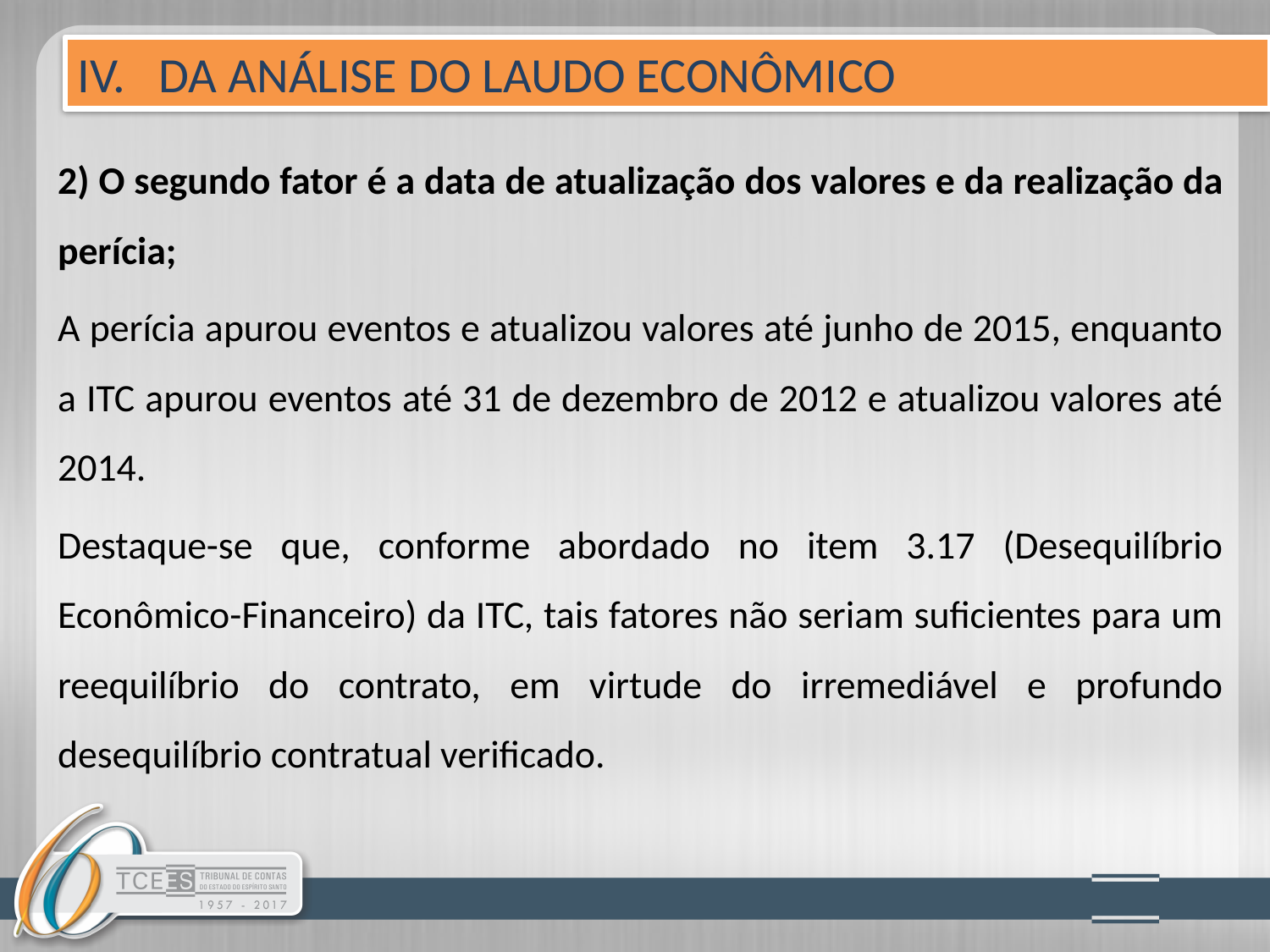

IV.   DA ANÁLISE DO LAUDO ECONÔMICO
2) O segundo fator é a data de atualização dos valores e da realização da perícia;
A perícia apurou eventos e atualizou valores até junho de 2015, enquanto a ITC apurou eventos até 31 de dezembro de 2012 e atualizou valores até 2014.
Destaque-se que, conforme abordado no item 3.17 (Desequilíbrio Econômico-Financeiro) da ITC, tais fatores não seriam suficientes para um reequilíbrio do contrato, em virtude do irremediável e profundo desequilíbrio contratual verificado.